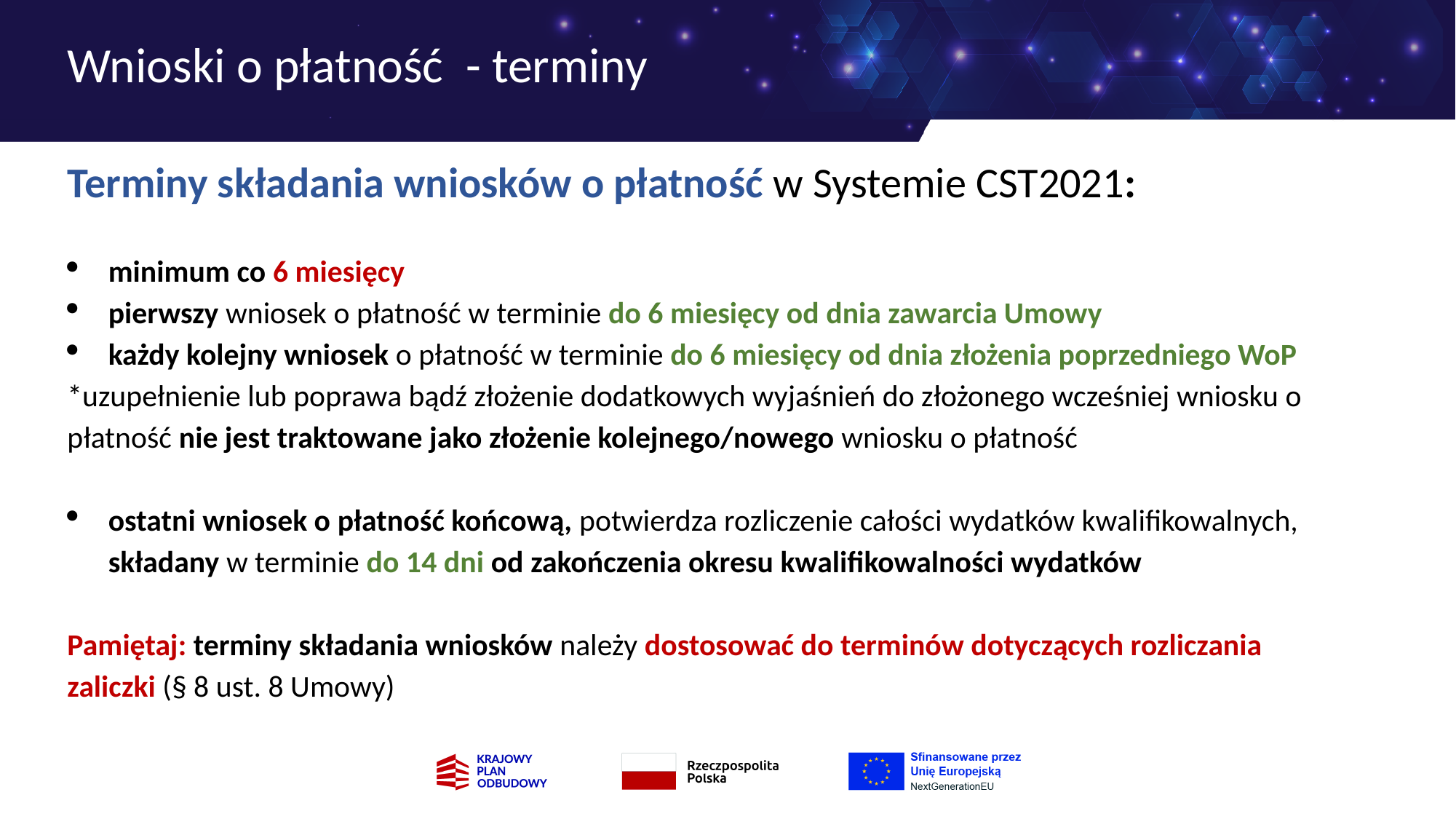

# Wnioski o płatność  - terminy
Terminy składania wniosków o płatność w Systemie CST2021:

minimum co 6 miesięcy
pierwszy wniosek o płatność w terminie do 6 miesięcy od dnia zawarcia Umowy
każdy kolejny wniosek o płatność w terminie do 6 miesięcy od dnia złożenia poprzedniego WoP
*uzupełnienie lub poprawa bądź złożenie dodatkowych wyjaśnień do złożonego wcześniej wniosku o płatność nie jest traktowane jako złożenie kolejnego/nowego wniosku o płatność

ostatni wniosek o płatność końcową, potwierdza rozliczenie całości wydatków kwalifikowalnych, składany w terminie do 14 dni od zakończenia okresu kwalifikowalności wydatków

Pamiętaj: terminy składania wniosków należy dostosować do terminów dotyczących rozliczania zaliczki (§ 8 ust. 8 Umowy)